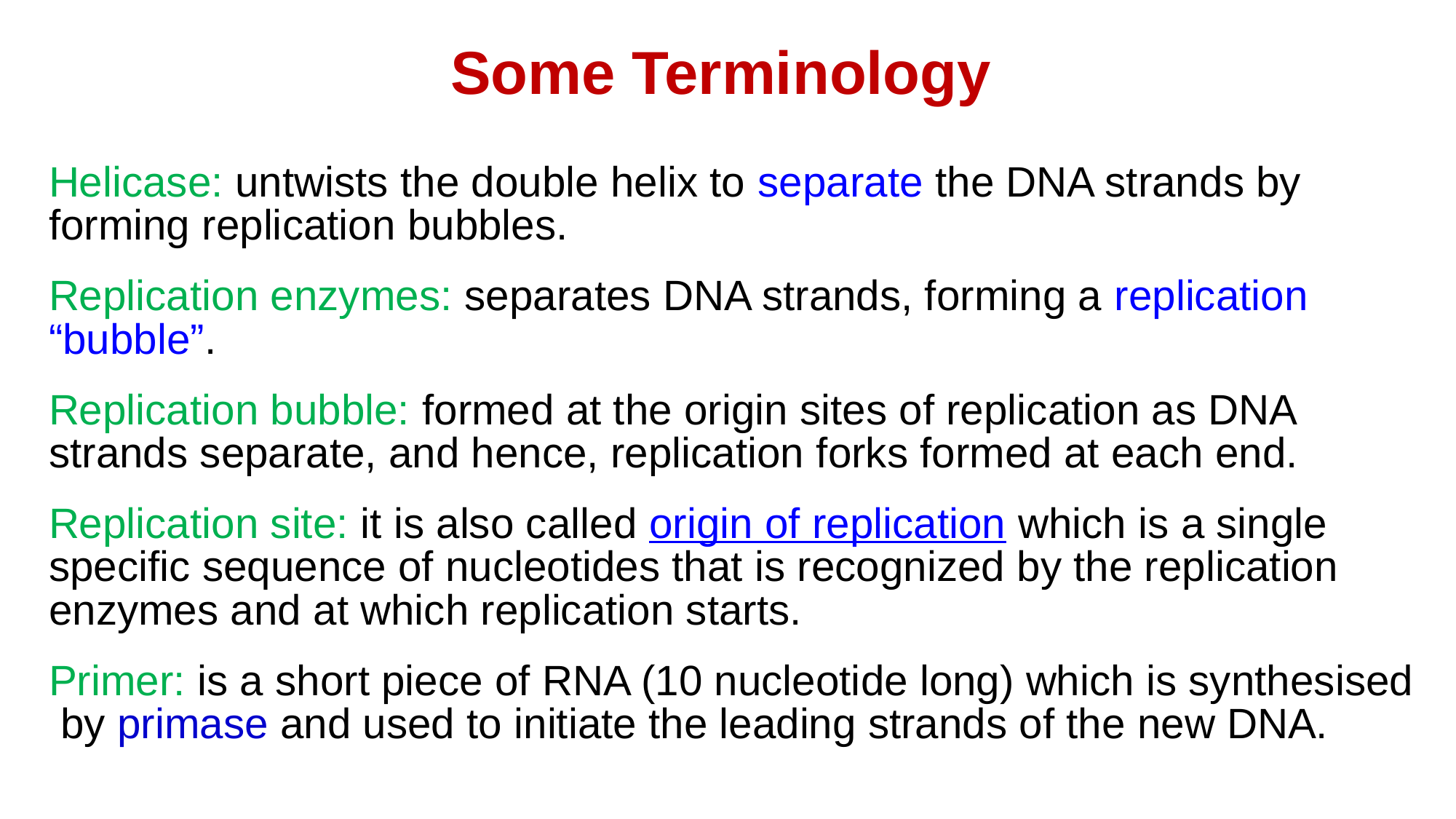

# Some Terminology
Helicase: untwists the double helix to separate the DNA strands by forming replication bubbles.
Replication enzymes: separates DNA strands, forming a replication “bubble”.
Replication bubble: formed at the origin sites of replication as DNA strands separate, and hence, replication forks formed at each end.
Replication site: it is also called origin of replication which is a single specific sequence of nucleotides that is recognized by the replication enzymes and at which replication starts.
Primer: is a short piece of RNA (10 nucleotide long) which is synthesised  by primase and used to initiate the leading strands of the new DNA.